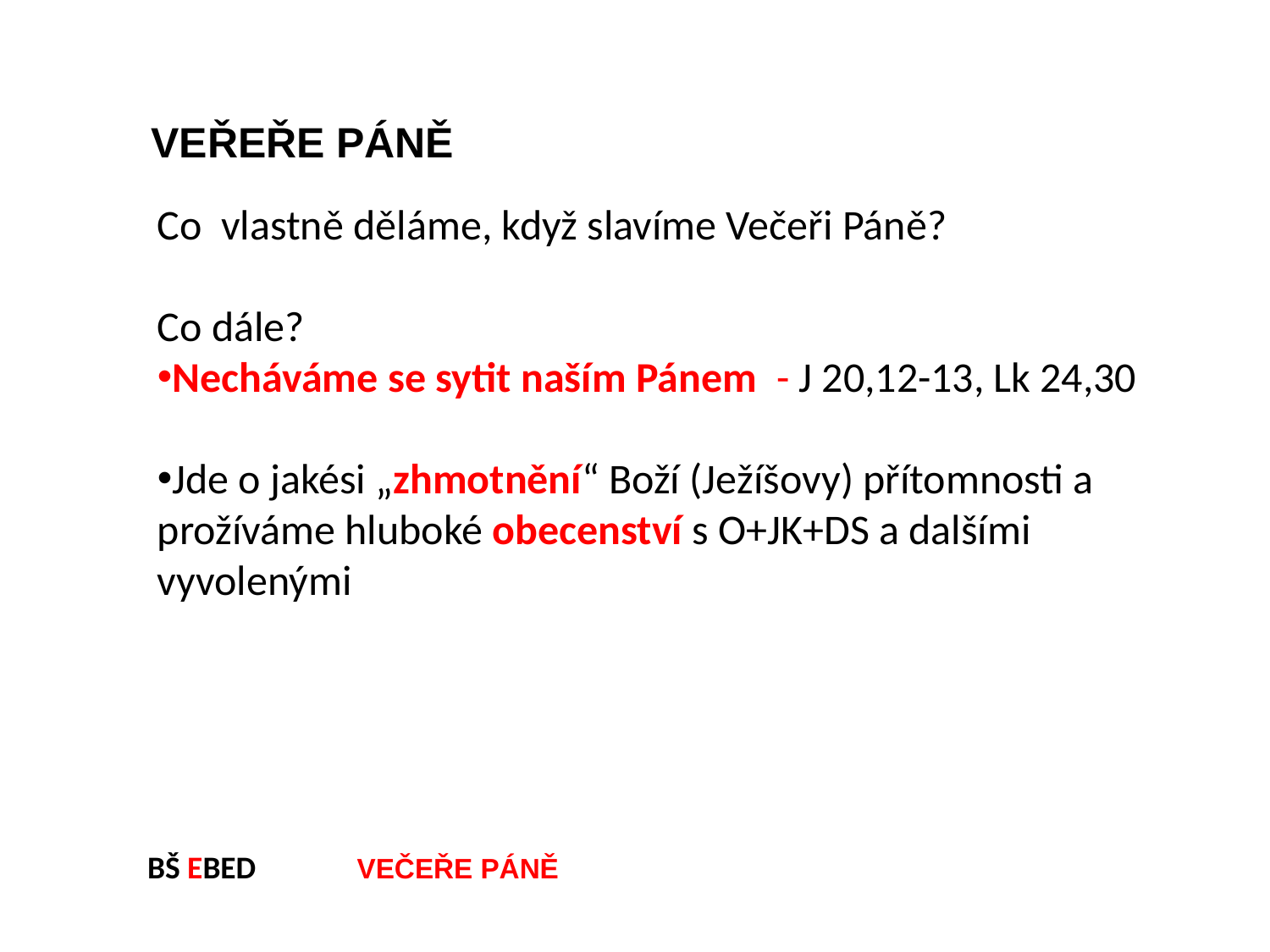

VEŘEŘE PÁNĚ
Co  vlastně děláme, když slavíme Večeři Páně?

Co dále?
Necháváme se sytit naším Pánem  - J 20,12-13, Lk 24,30

Jde o jakési „zhmotnění“ Boží (Ježíšovy) přítomnosti a prožíváme hluboké obecenství s O+JK+DS a dalšími vyvolenými

BŠ EBED              VEČEŘE PÁNĚ